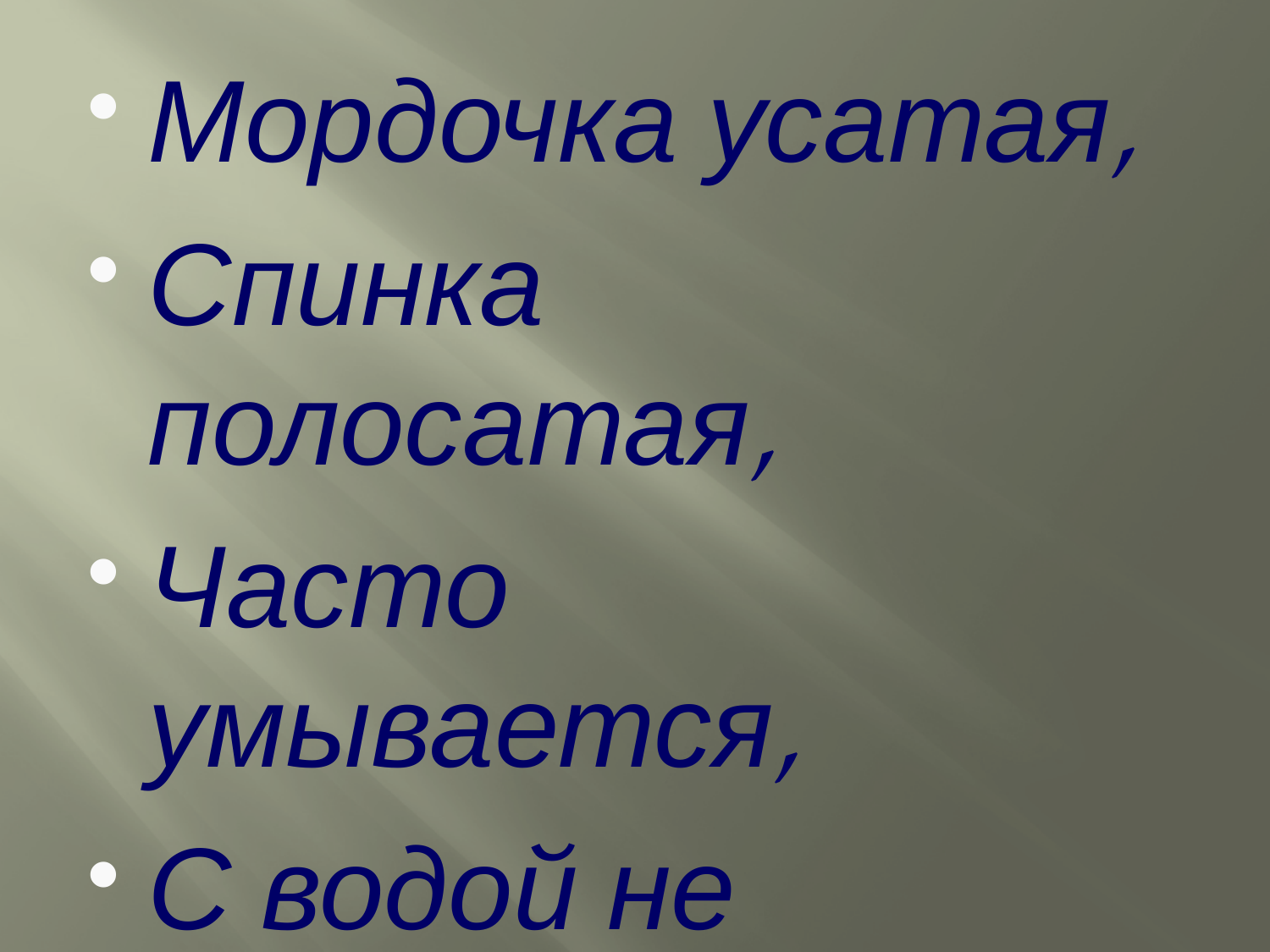

#
Мордочка усатая,
Спинка полосатая,
Часто умывается,
С водой не знается.